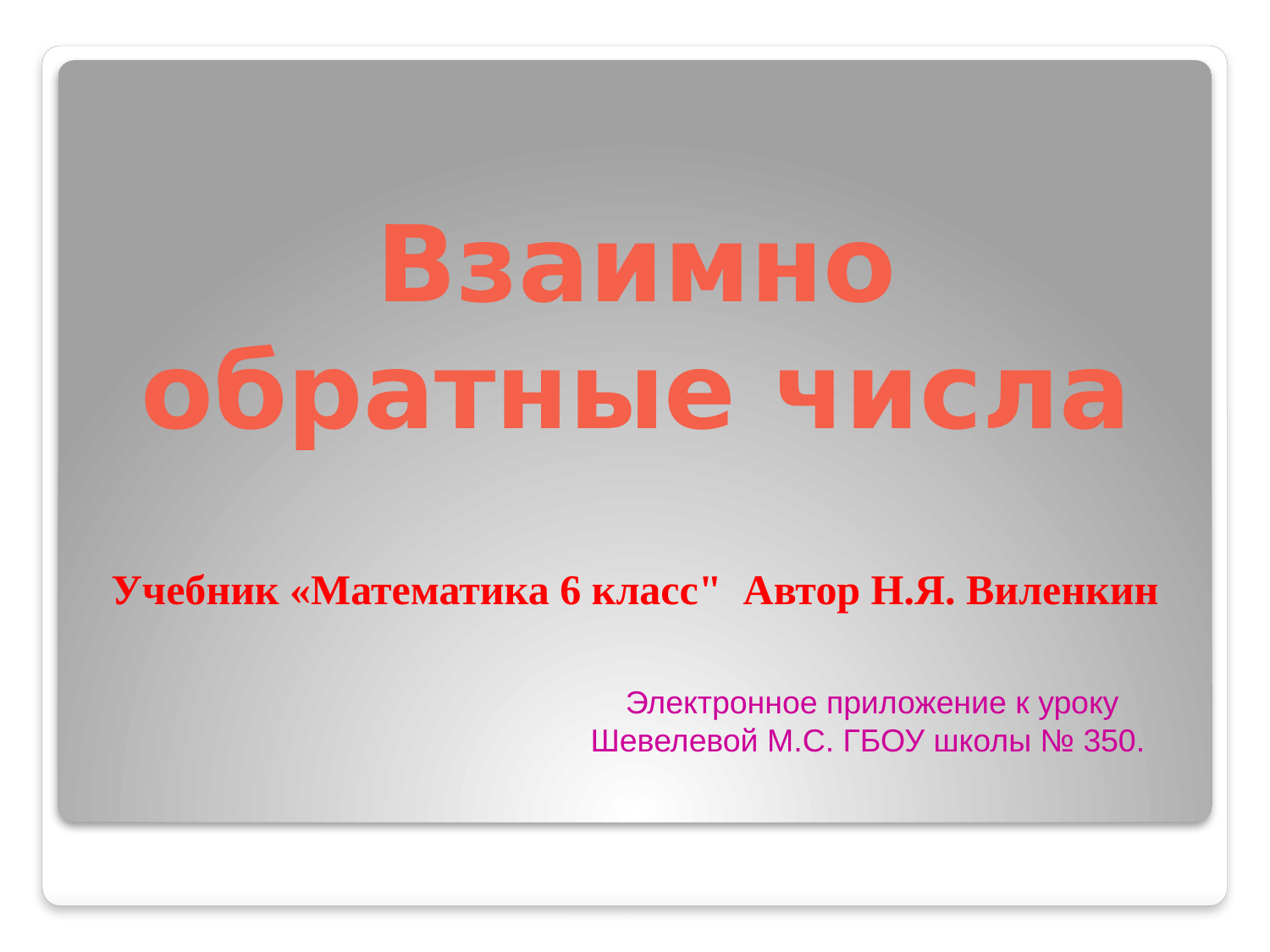

# Взаимно обратные числа
Учебник «Математика 6 класс"  Автор Н.Я. Виленкин
Электронное приложение к уроку Шевелевой М.С. ГБОУ школы № 350.